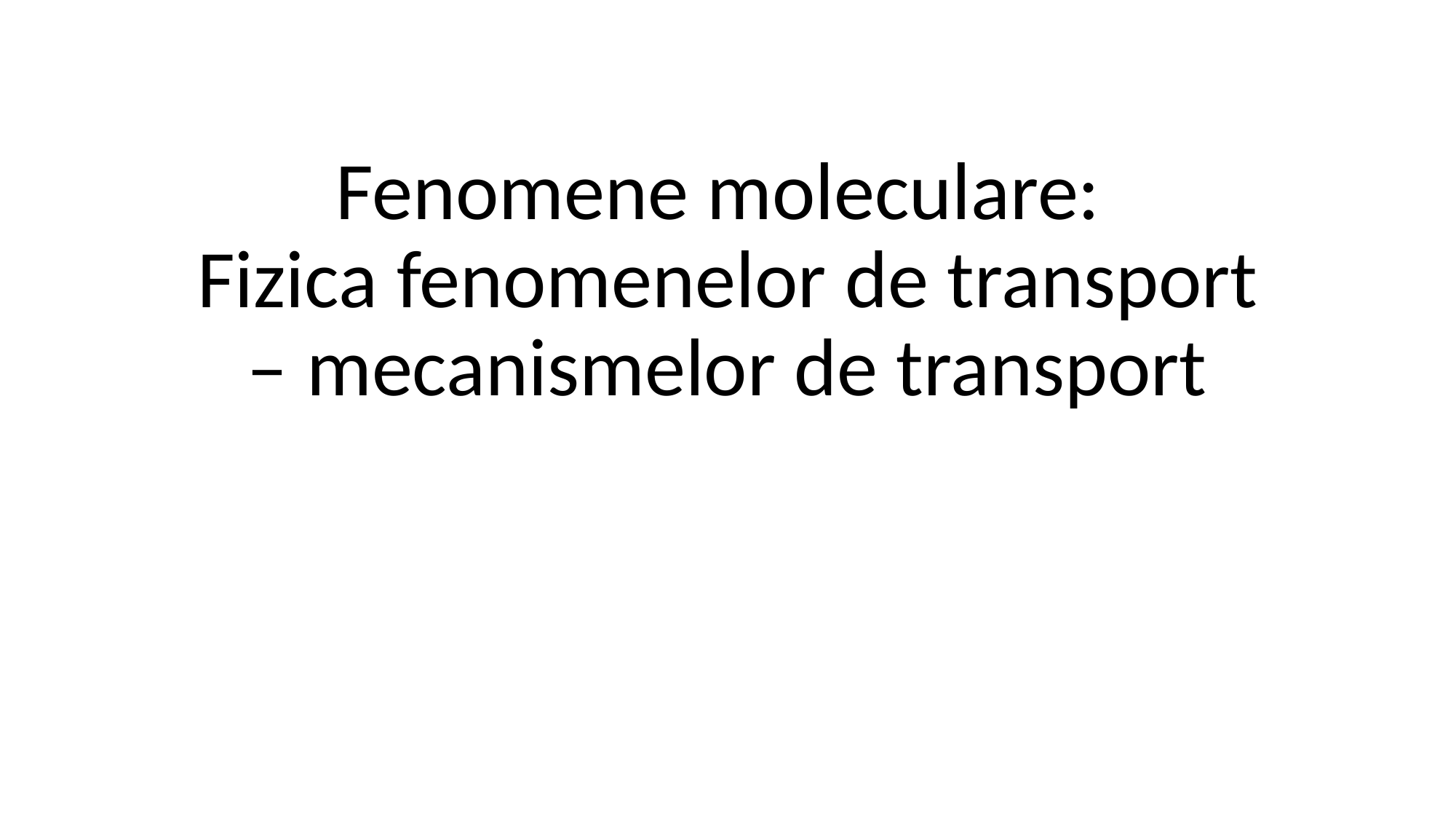

# Fenomene moleculare: Fizica fenomenelor de transport – mecanismelor de transport